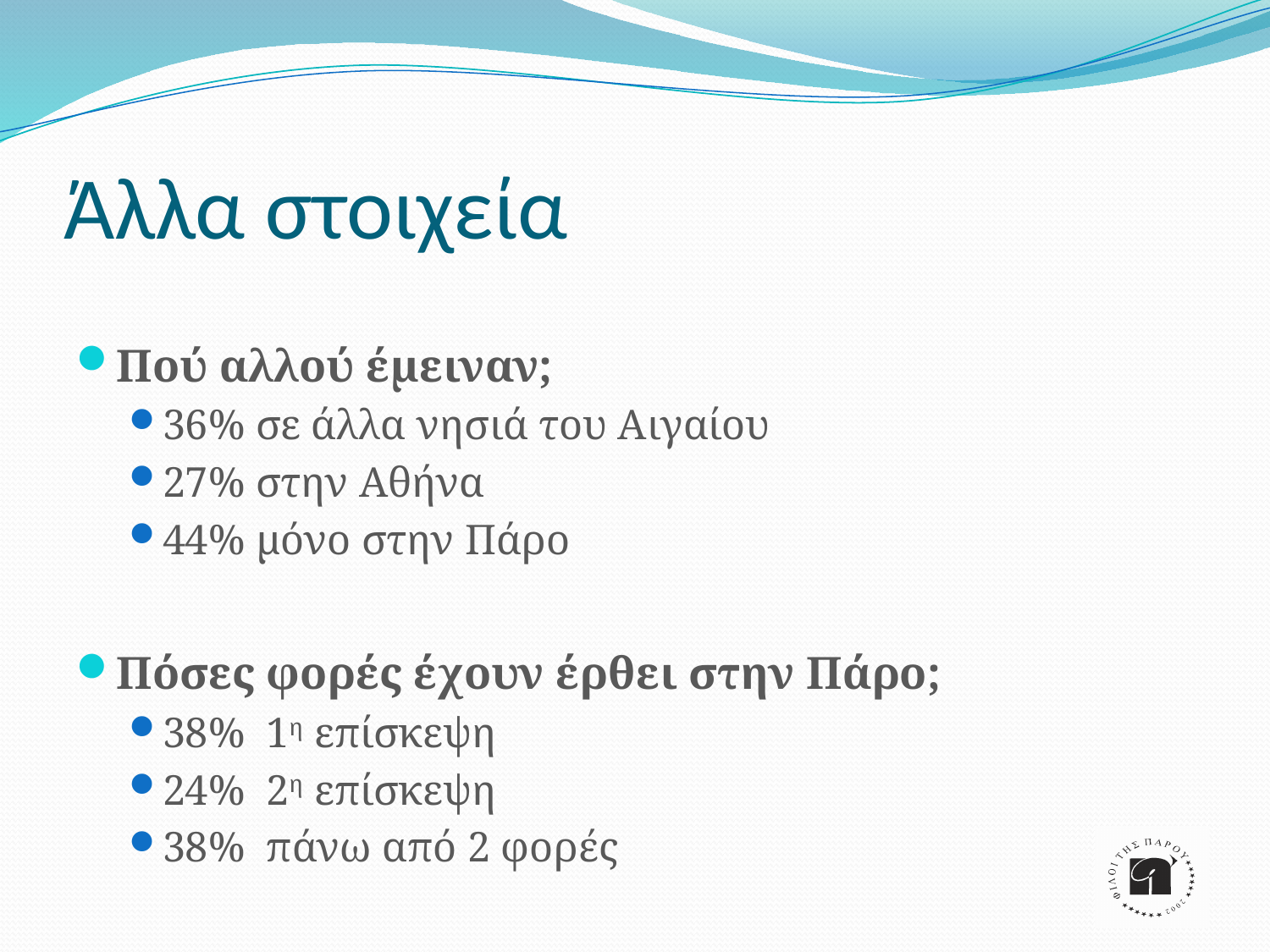

# Άλλα στοιχεία

Πού αλλού έμειναν;
36% σε άλλα νησιά του Αιγαίου
27% στην Αθήνα
44% μόνο στην Πάρο

Πόσες φορές έχουν έρθει στην Πάρο;
38%  1η επίσκεψη
24%  2η επίσκεψη
38%  πάνω από 2 φορές